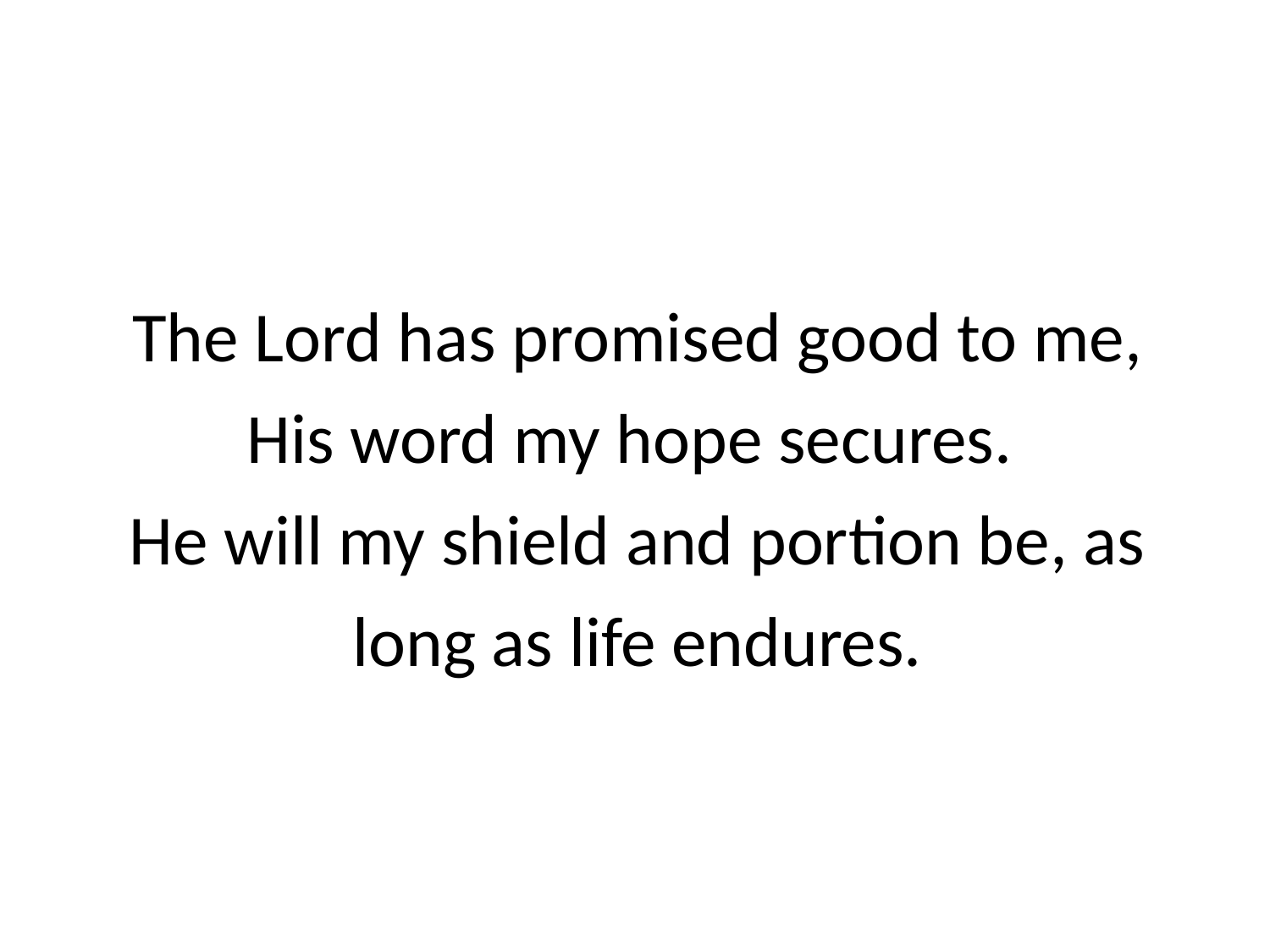

The Lord has promised good to me,
His word my hope secures.
He will my shield and portion be, as long as life endures.